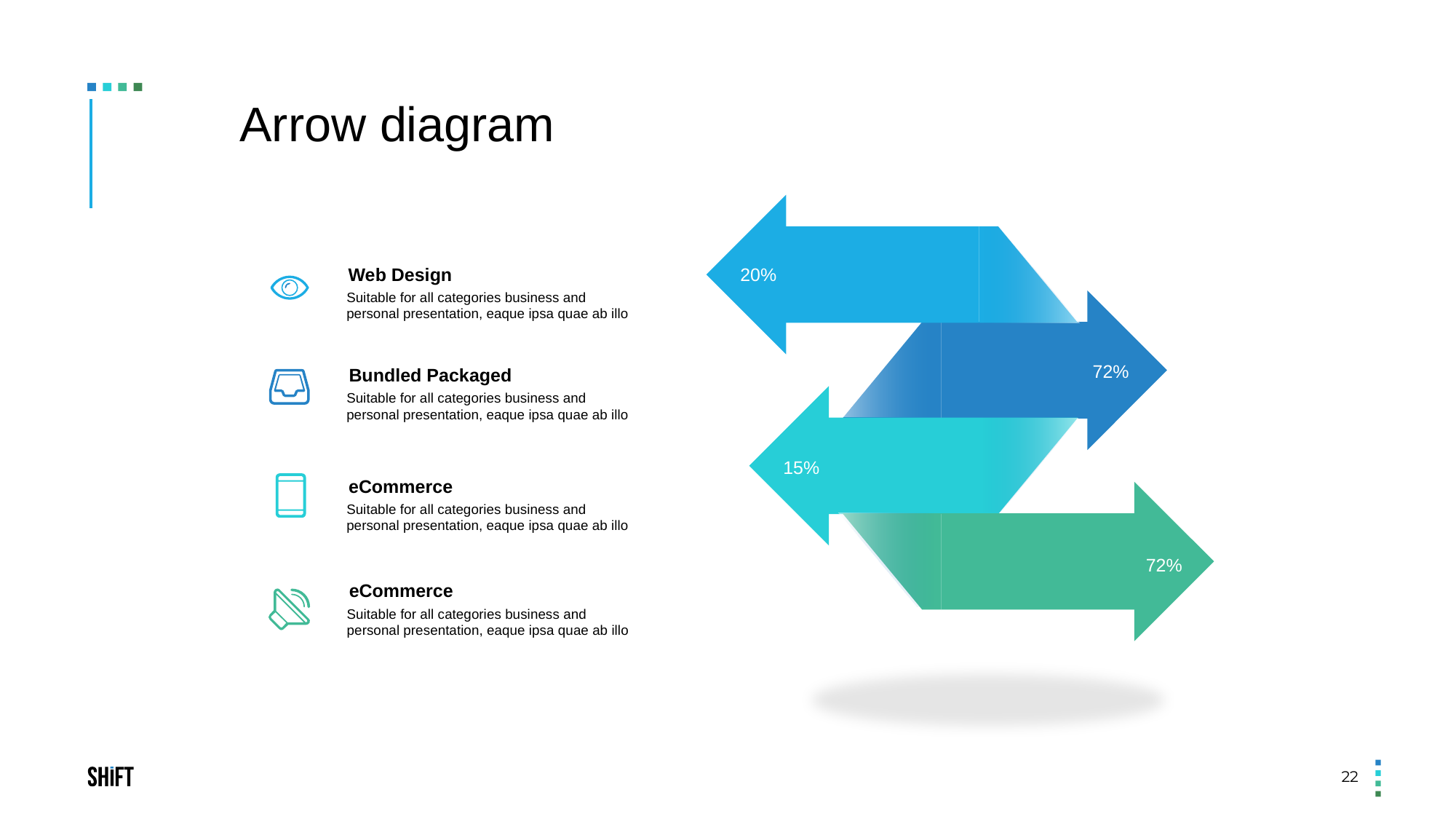

Arrow diagram

20%
Web Design
Suitable for all categories business and personal presentation, eaque ipsa quae ab illo

72%
Bundled Packaged
Suitable for all categories business and personal presentation, eaque ipsa quae ab illo

15%

eCommerce
Suitable for all categories business and personal presentation, eaque ipsa quae ab illo

72%
eCommerce
Suitable for all categories business and personal presentation, eaque ipsa quae ab illo